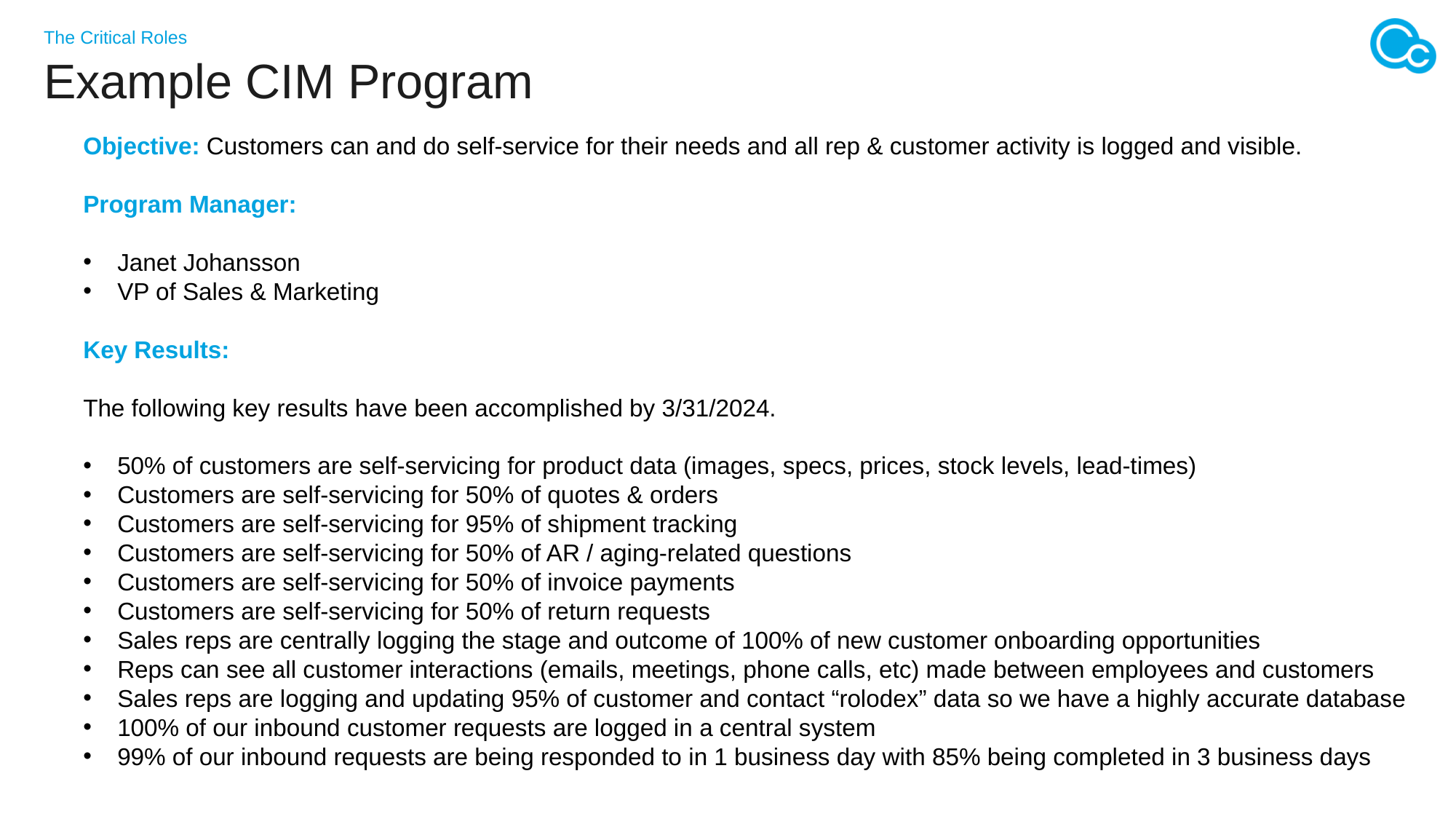

The Critical Roles
Example CIM Program
Objective: Customers can and do self-service for their needs and all rep & customer activity is logged and visible.

Program Manager:

Janet Johansson
VP of Sales & Marketing

Key Results:

The following key results have been accomplished by 3/31/2024.

50% of customers are self-servicing for product data (images, specs, prices, stock levels, lead-times)
Customers are self-servicing for 50% of quotes & orders
Customers are self-servicing for 95% of shipment tracking
Customers are self-servicing for 50% of AR / aging-related questions
Customers are self-servicing for 50% of invoice payments
Customers are self-servicing for 50% of return requests
Sales reps are centrally logging the stage and outcome of 100% of new customer onboarding opportunities
Reps can see all customer interactions (emails, meetings, phone calls, etc) made between employees and customers
Sales reps are logging and updating 95% of customer and contact “rolodex” data so we have a highly accurate database
100% of our inbound customer requests are logged in a central system
99% of our inbound requests are being responded to in 1 business day with 85% being completed in 3 business days